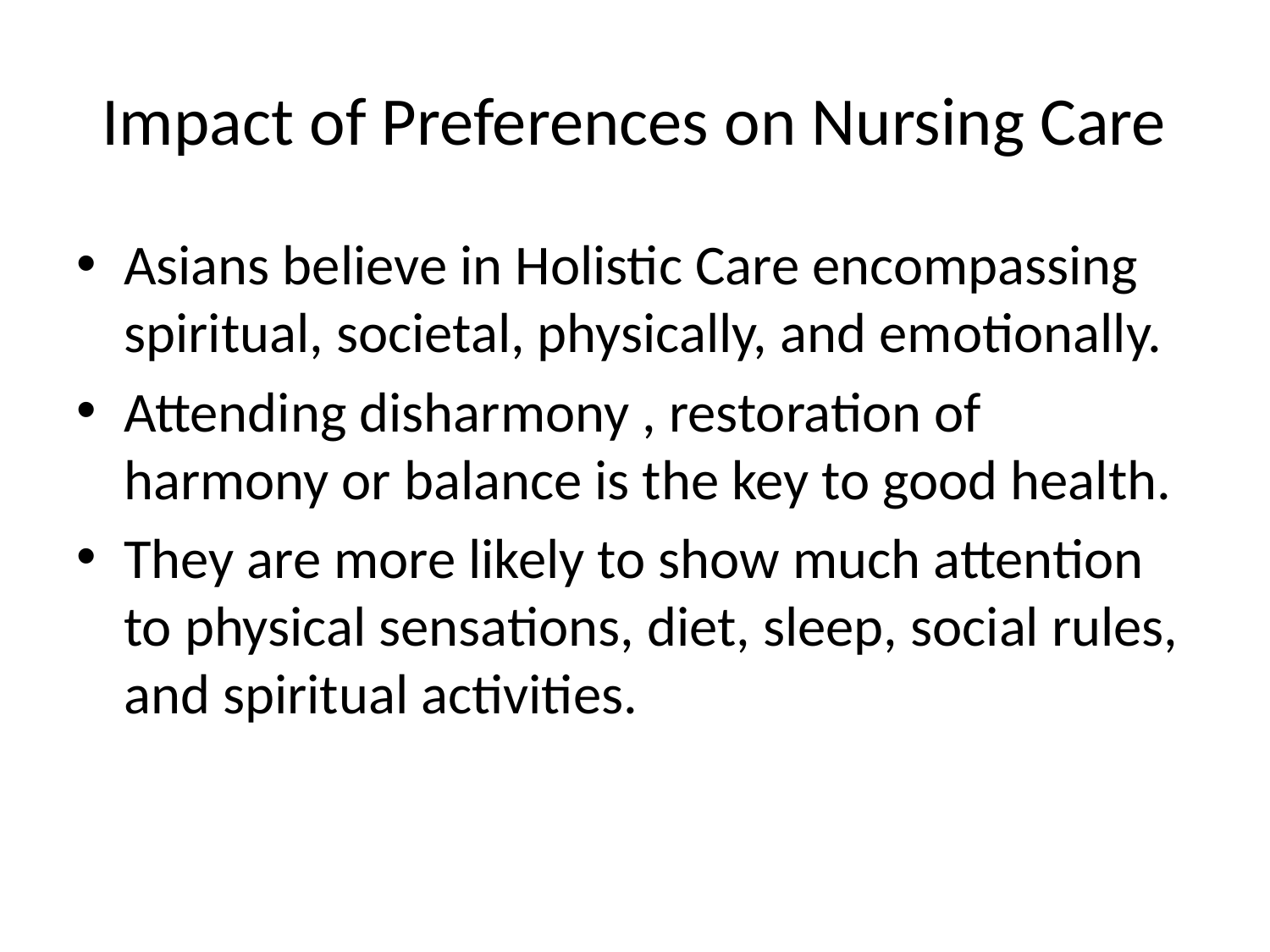

# Impact of Preferences on Nursing Care
Asians believe in Holistic Care encompassing spiritual, societal, physically, and emotionally.
Attending disharmony , restoration of harmony or balance is the key to good health.
They are more likely to show much attention to physical sensations, diet, sleep, social rules, and spiritual activities.